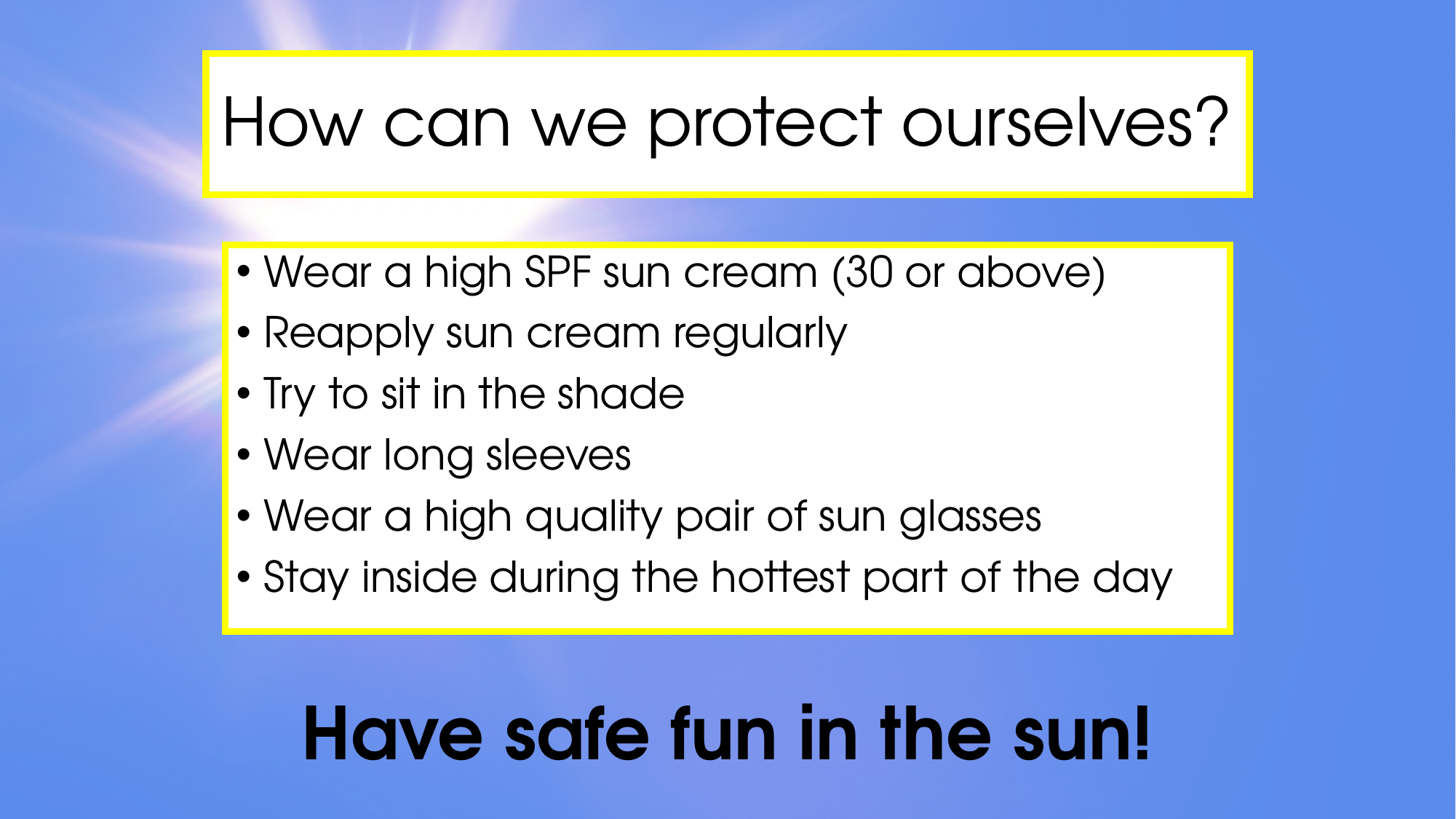

# How can we protect ourselves?
Wear a high SPF sun cream (30 or above)
Reapply sun cream regularly
Try to sit in the shade
Wear long sleeves
Wear a high quality pair of sun glasses
Stay inside during the hottest part of the day
Have safe fun in the sun!